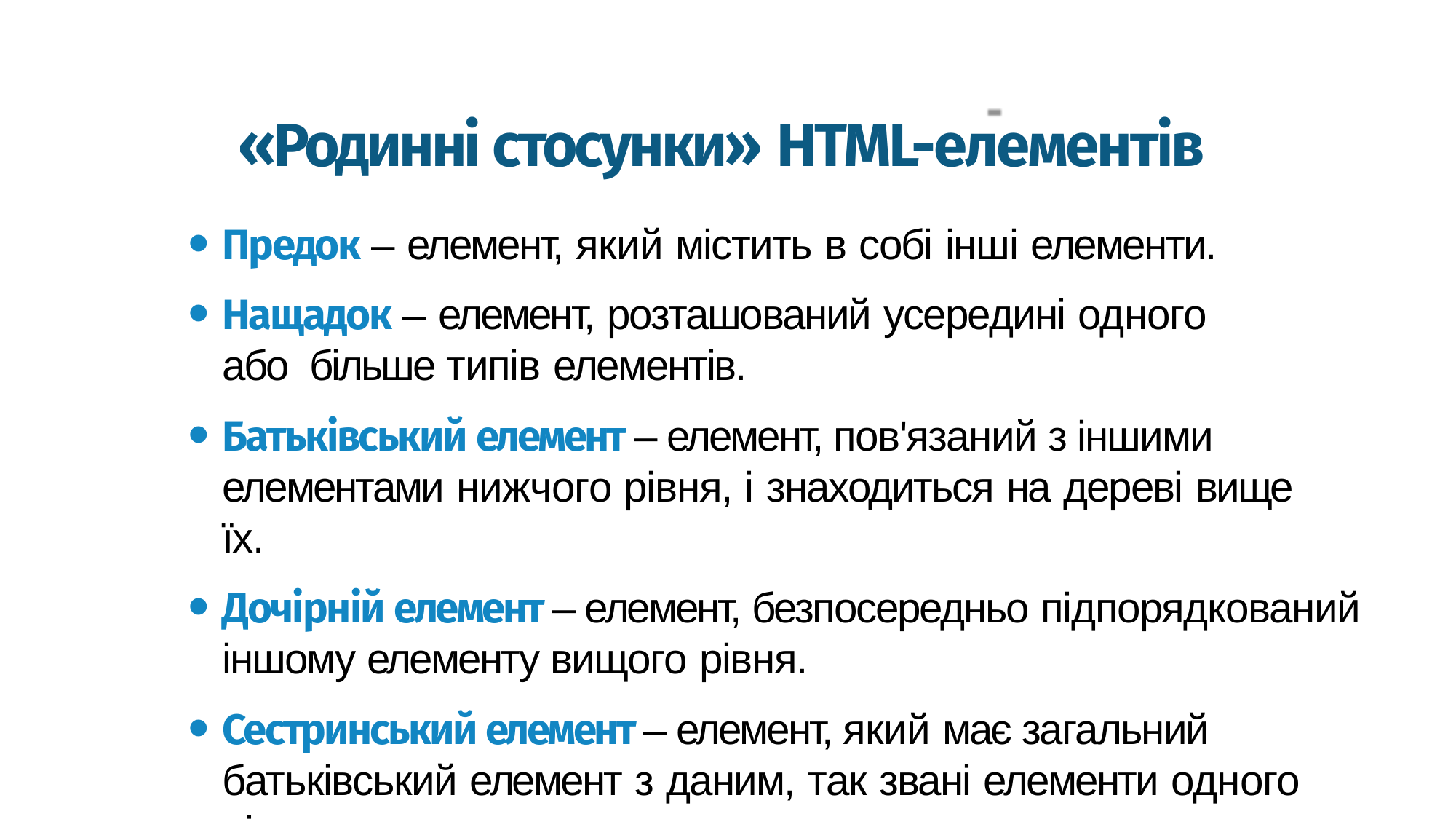

«Родинні стосунки» HTML-елементів
Предок – елемент, який містить в собі інші елементи.
Нащадок – елемент, розташований усередині одного або  більше типів елементів.
Батьківський елемент – елемент, пов'язаний з іншими  елементами нижчого рівня, і знаходиться на дереві вище їх.
Дочірній елемент – елемент, безпосередньо підпорядкований  іншому елементу вищого рівня.
Сестринський елемент – елемент, який має загальний
батьківський елемент з даним, так звані елементи одного рівня.